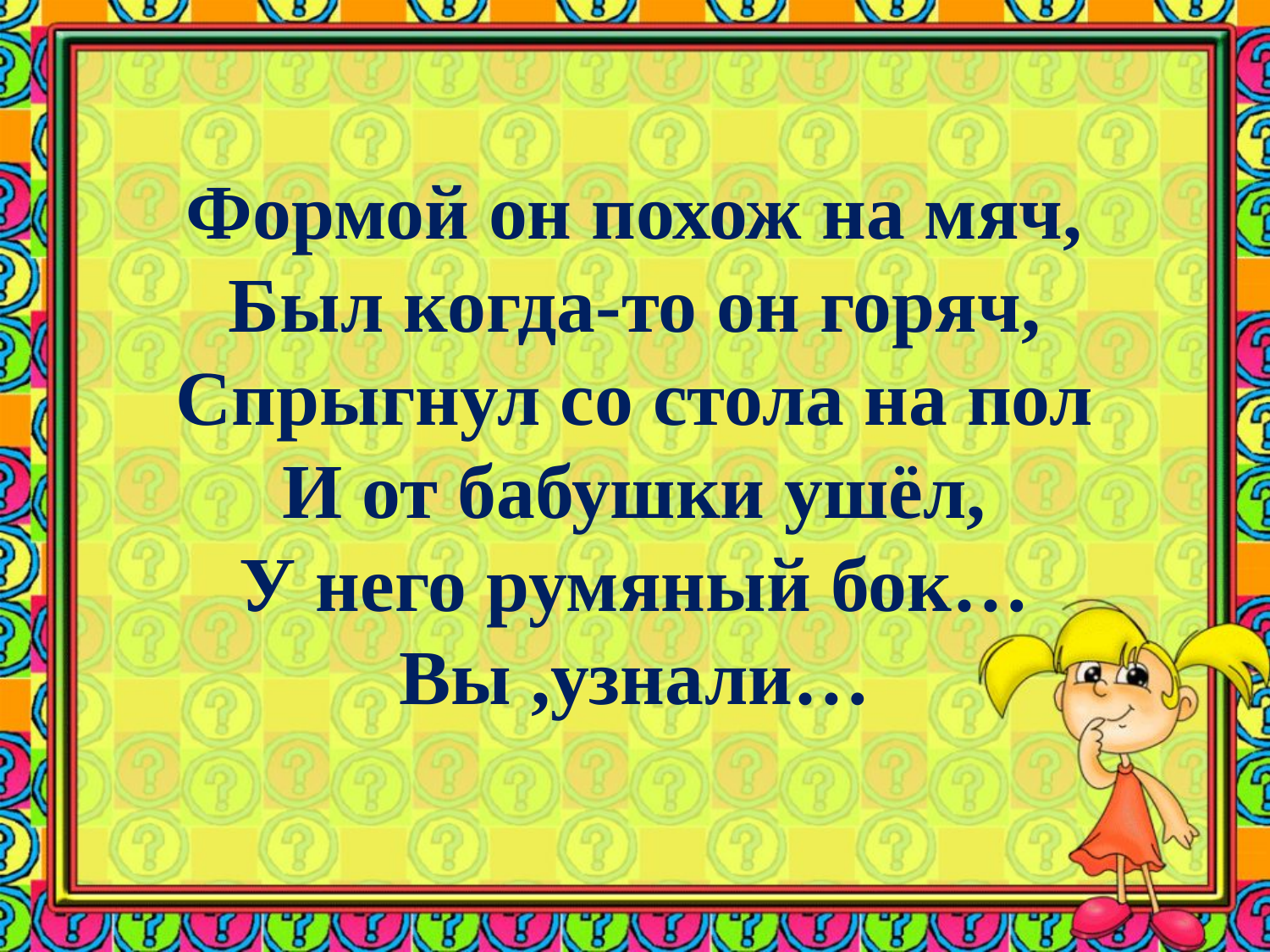

# Формой он похож на мяч, Был когда-то он горяч, Спрыгнул со стола на пол И от бабушки ушёл, У него румяный бок… Вы ,узнали…